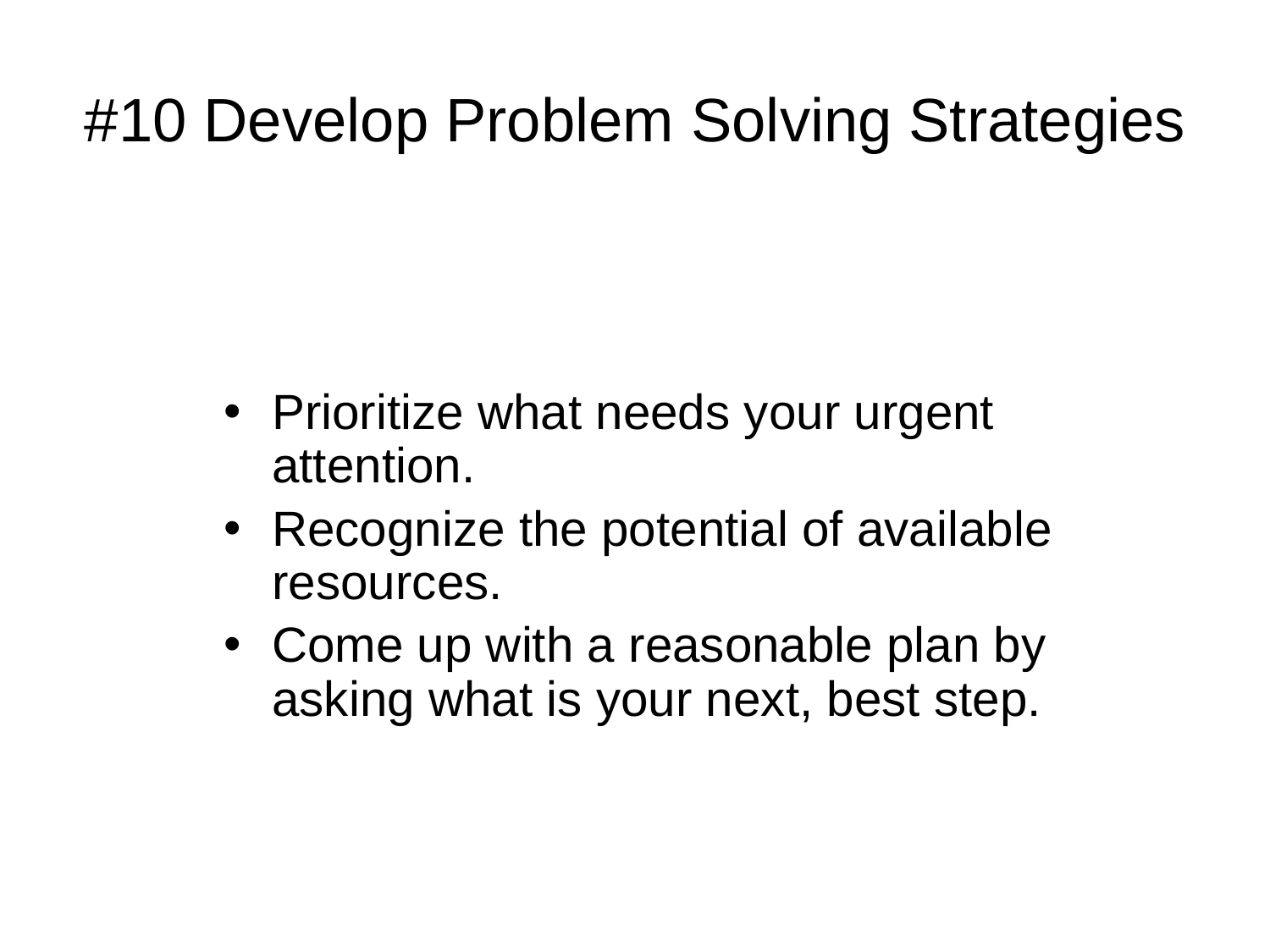

# #10 Develop Problem Solving Strategies
Prioritize what needs your urgent attention.
Recognize the potential of available resources.
Come up with a reasonable plan by asking what is your next, best step.